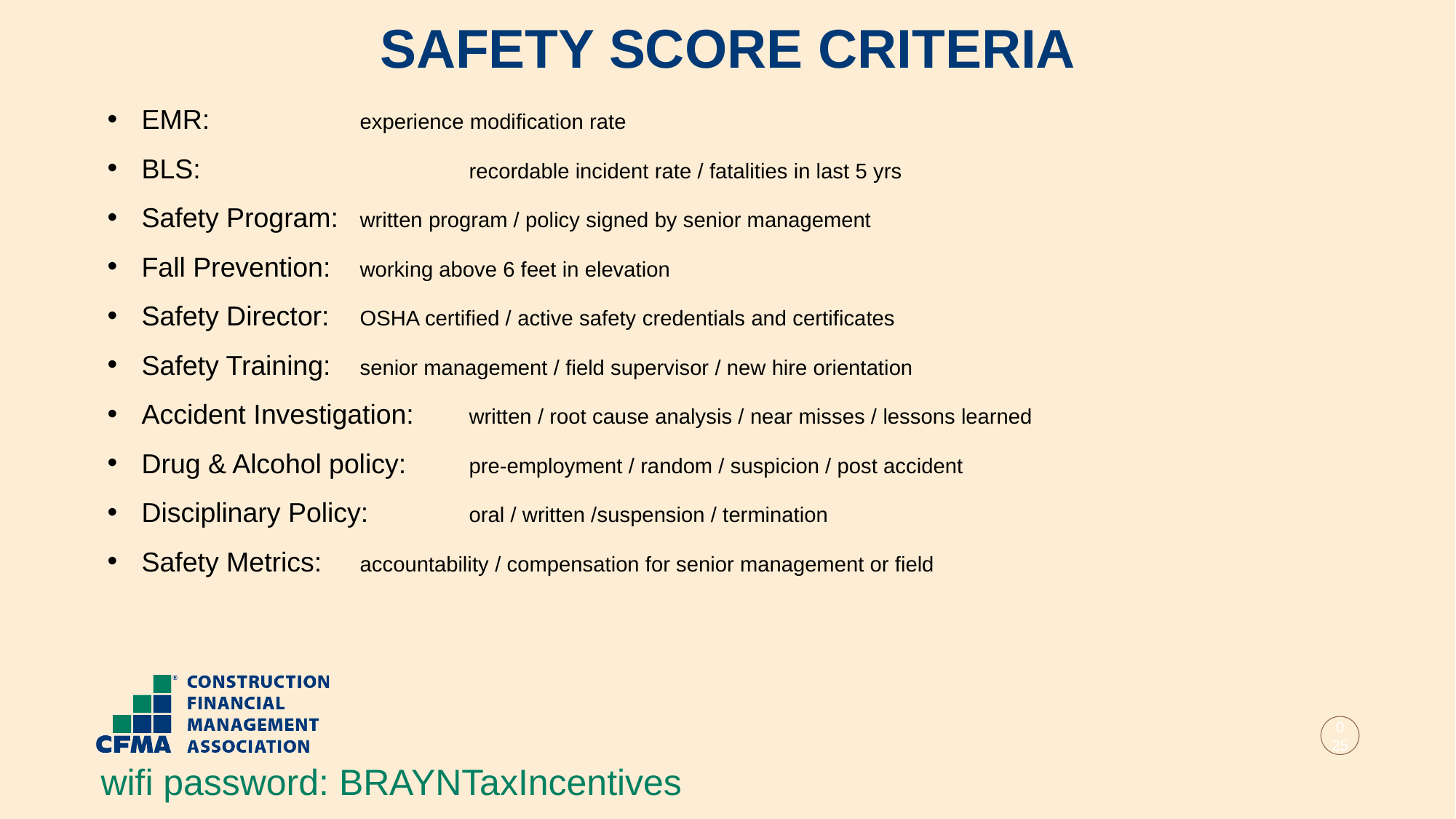

SAFETY SCORE CRITERIA
EMR: 		experience modification rate
BLS: 			recordable incident rate / fatalities in last 5 yrs
Safety Program: 	written program / policy signed by senior management
Fall Prevention: 	working above 6 feet in elevation
Safety Director: 	OSHA certified / active safety credentials and certificates
Safety Training: 	senior management / field supervisor / new hire orientation
Accident Investigation: 	written / root cause analysis / near misses / lessons learned
Drug & Alcohol policy: 	pre-employment / random / suspicion / post accident
Disciplinary Policy: 	oral / written /suspension / termination
Safety Metrics: 	accountability / compensation for senior management or field

025